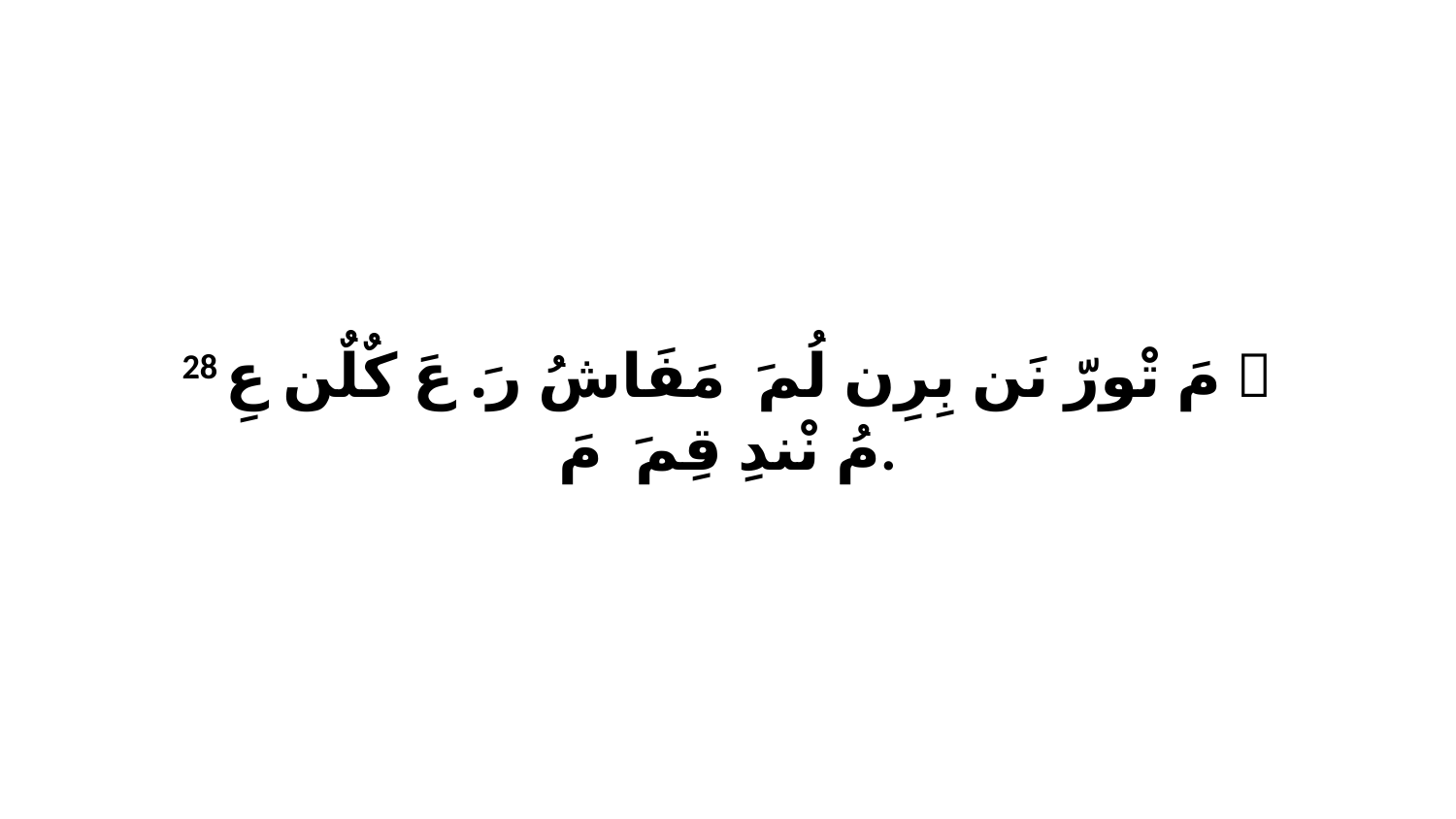

28 ﭑ مَ تْورّ نَن بِرِن لُمَ ﭑ مَفَاشُ رَ.ﭑ عَ كٌلٌن عِ مُ نْندِ قِمَ ﭑ مَ.